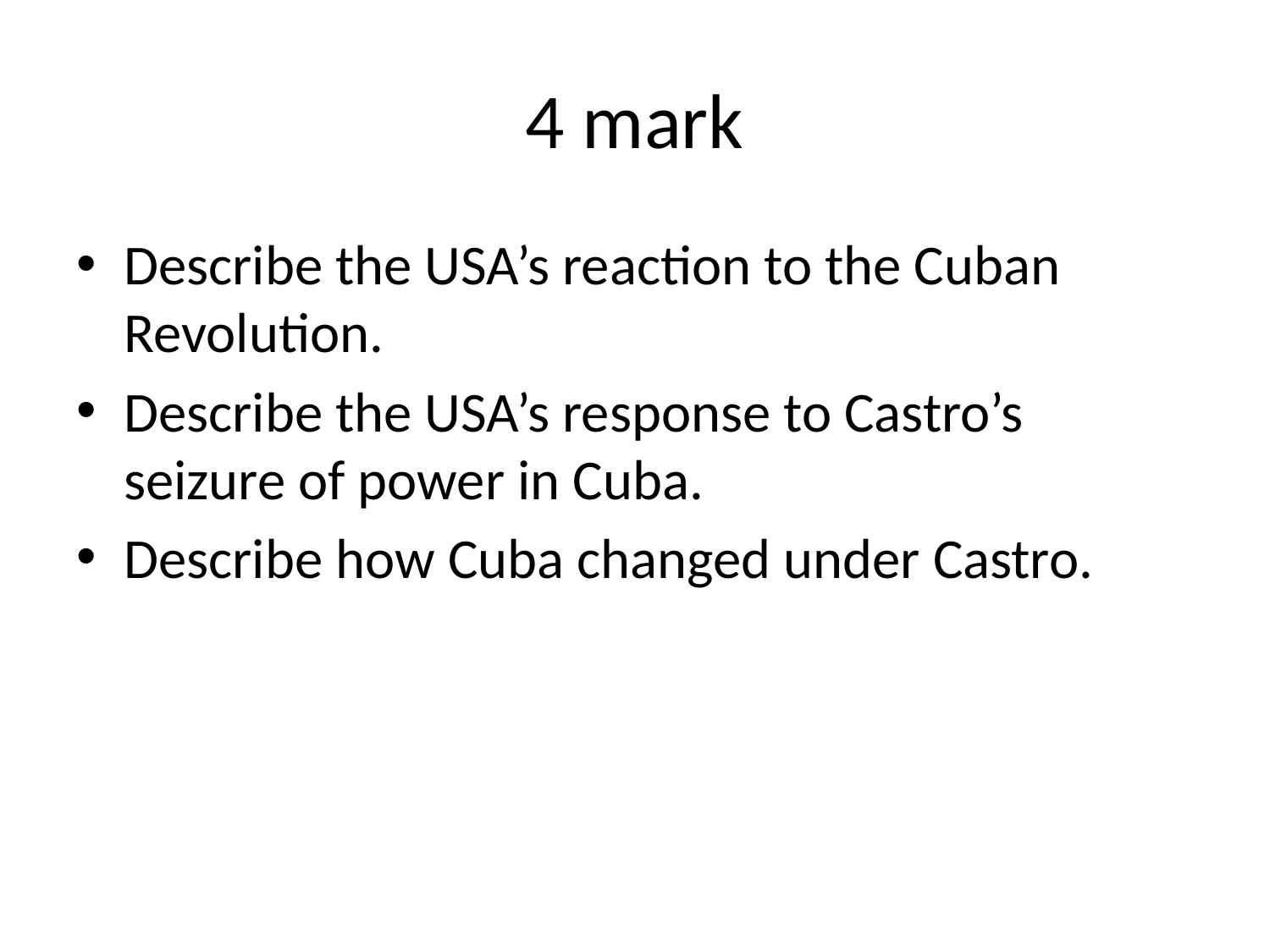

# 4 mark
Describe the USA’s reaction to the Cuban Revolution.
Describe the USA’s response to Castro’s seizure of power in Cuba.
Describe how Cuba changed under Castro.